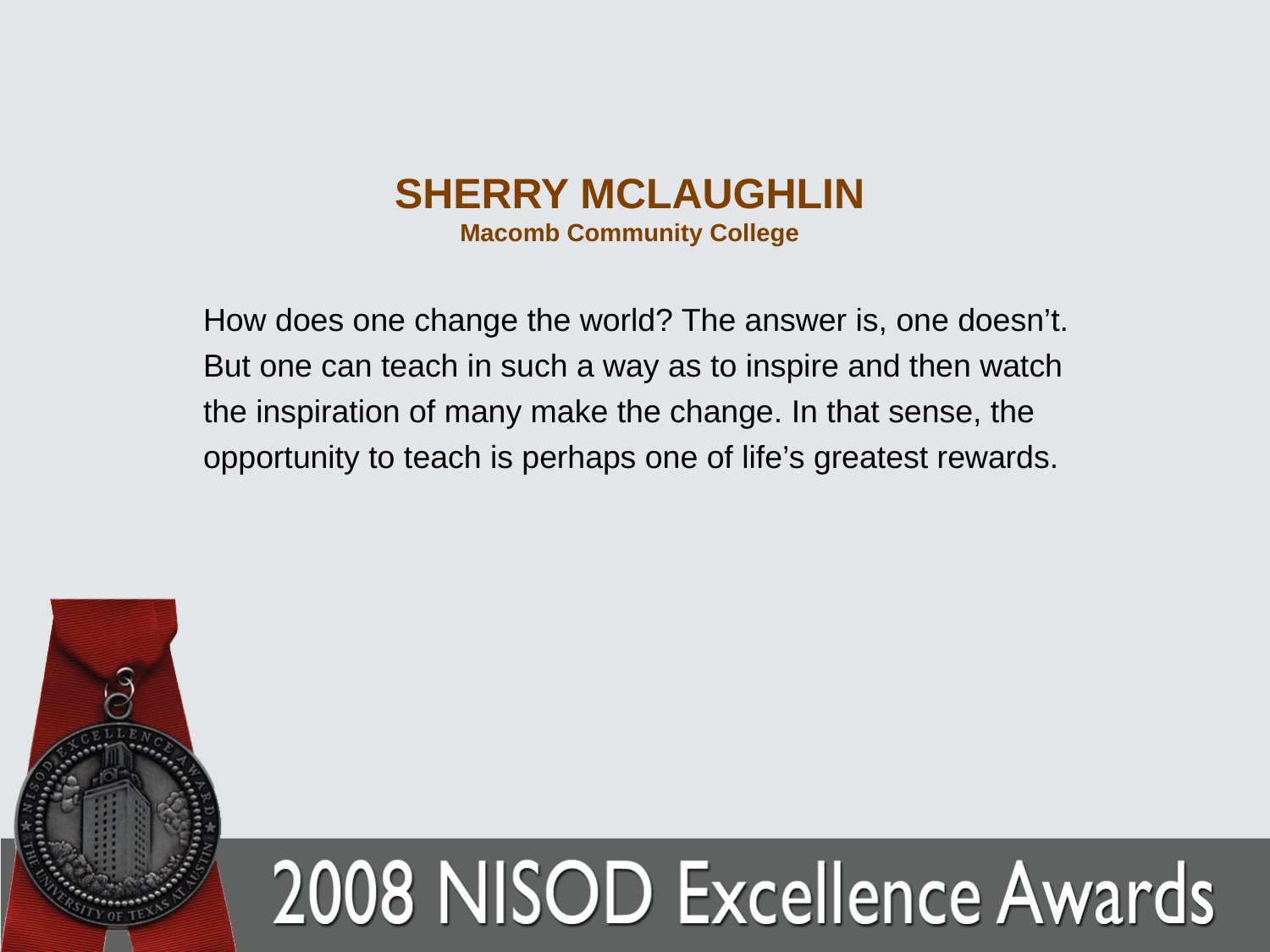

# SHERRY MCLAUGHLIN Macomb Community College
How does one change the world? The answer is, one doesn’t. But one can teach in such a way as to inspire and then watch the inspiration of many make the change. In that sense, the opportunity to teach is perhaps one of life’s greatest rewards.